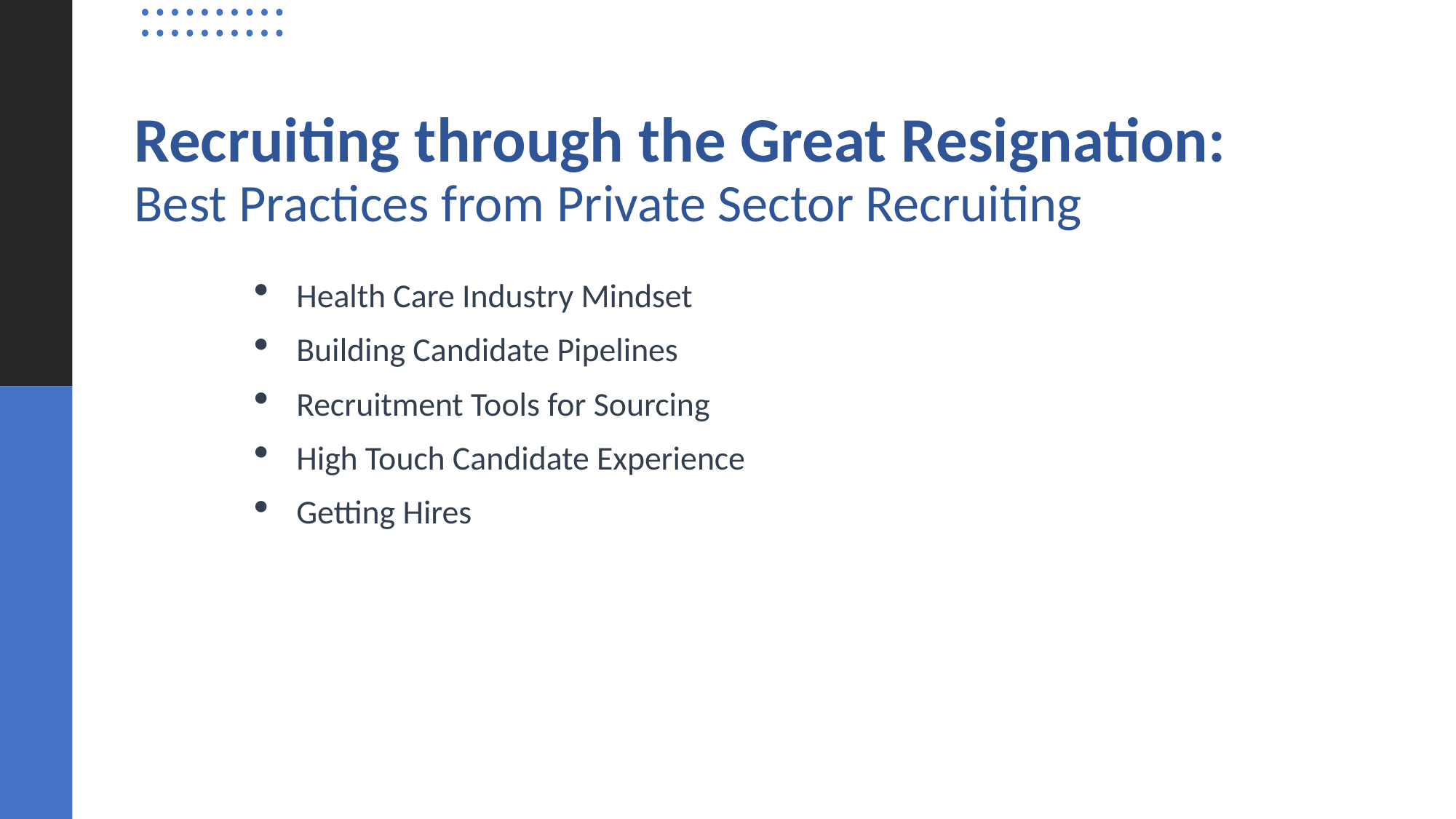

# Recruiting through the Great Resignation: Best Practices from Private Sector Recruiting
Health Care Industry Mindset
Building Candidate Pipelines
Recruitment Tools for Sourcing
High Touch Candidate Experience
Getting Hires